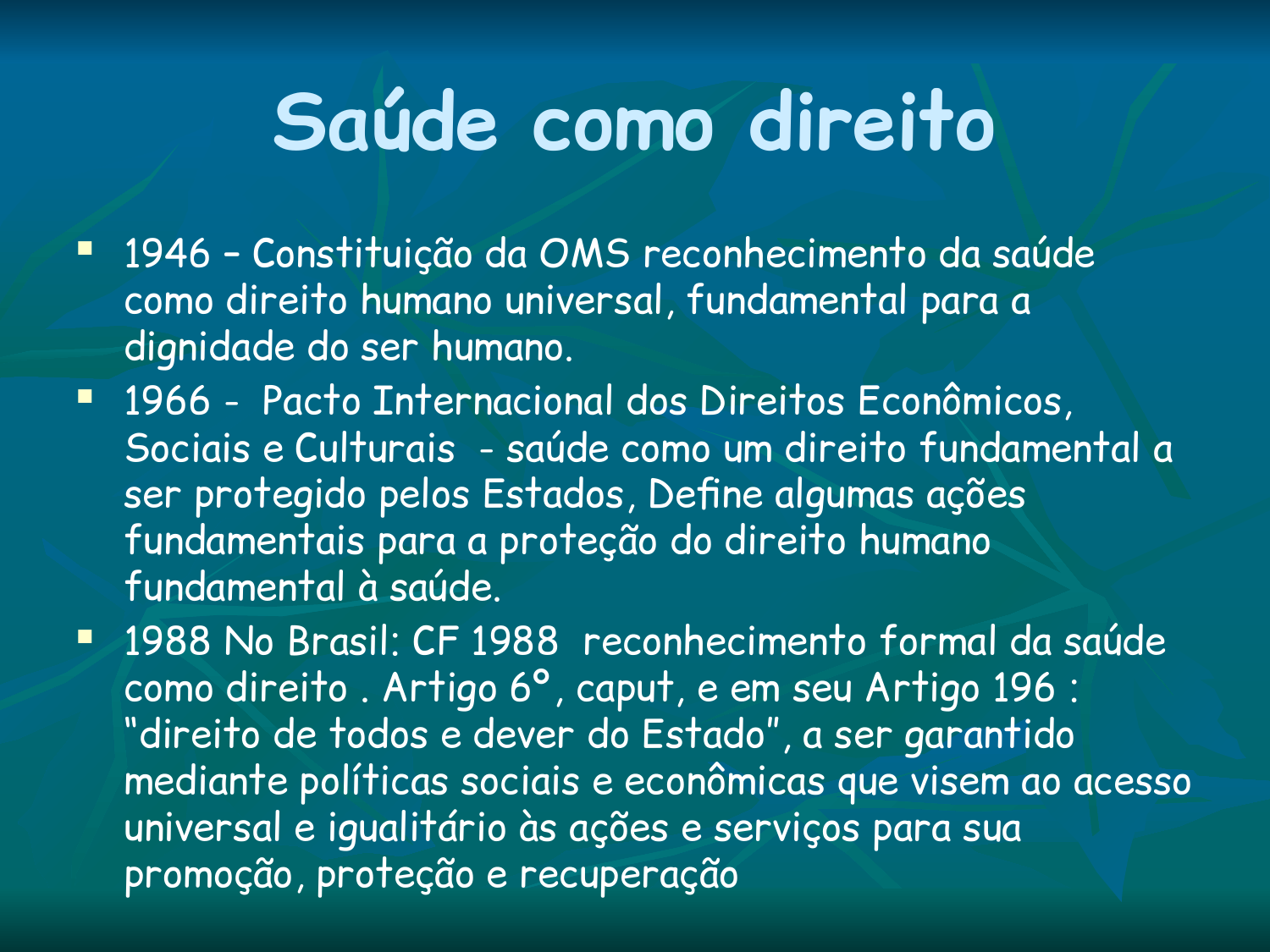

# Saúde como direito
1946 – Constituição da OMS reconhecimento da saúde como direito humano universal, fundamental para a dignidade do ser humano.
1966 -  Pacto Internacional dos Direitos Econômicos, Sociais e Culturais  - saúde como um direito fundamental a ser protegido pelos Estados, Deﬁne algumas ações fundamentais para a proteção do direito humano fundamental à saúde.
1988 No Brasil: CF 1988  reconhecimento formal da saúde como direito . Artigo 6º, caput, e em seu Artigo 196 : “direito de todos e dever do Estado”, a ser garantido mediante políticas sociais e econômicas que visem ao acesso universal e igualitário às ações e serviços para sua promoção, proteção e recuperação